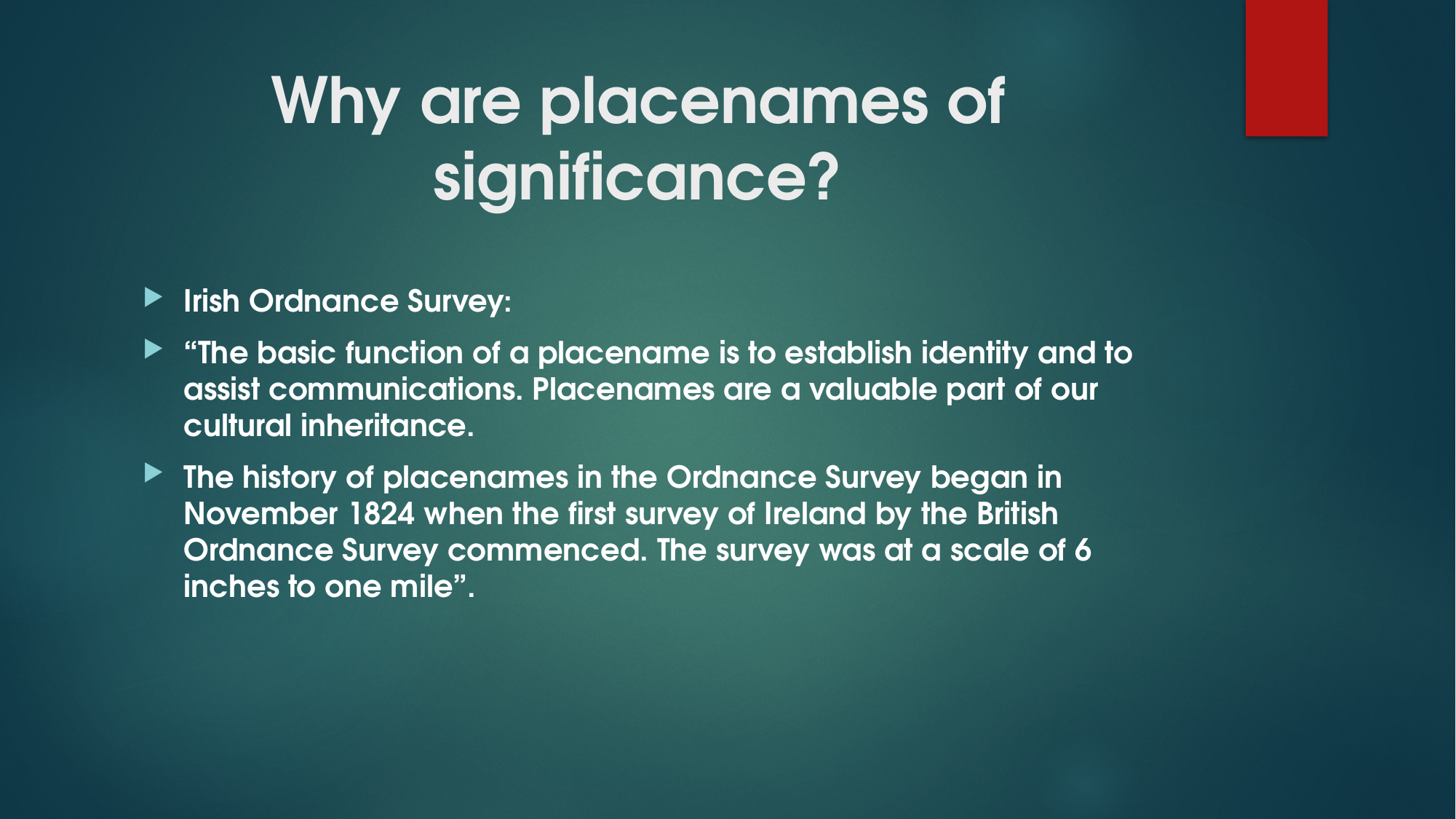

# Why are placenames of significance?
Irish Ordnance Survey:
“The basic function of a placename is to establish identity and to assist communications. Placenames are a valuable part of our cultural inheritance.
The history of placenames in the Ordnance Survey began in November 1824 when the first survey of Ireland by the British Ordnance Survey commenced. The survey was at a scale of 6 inches to one mile”.